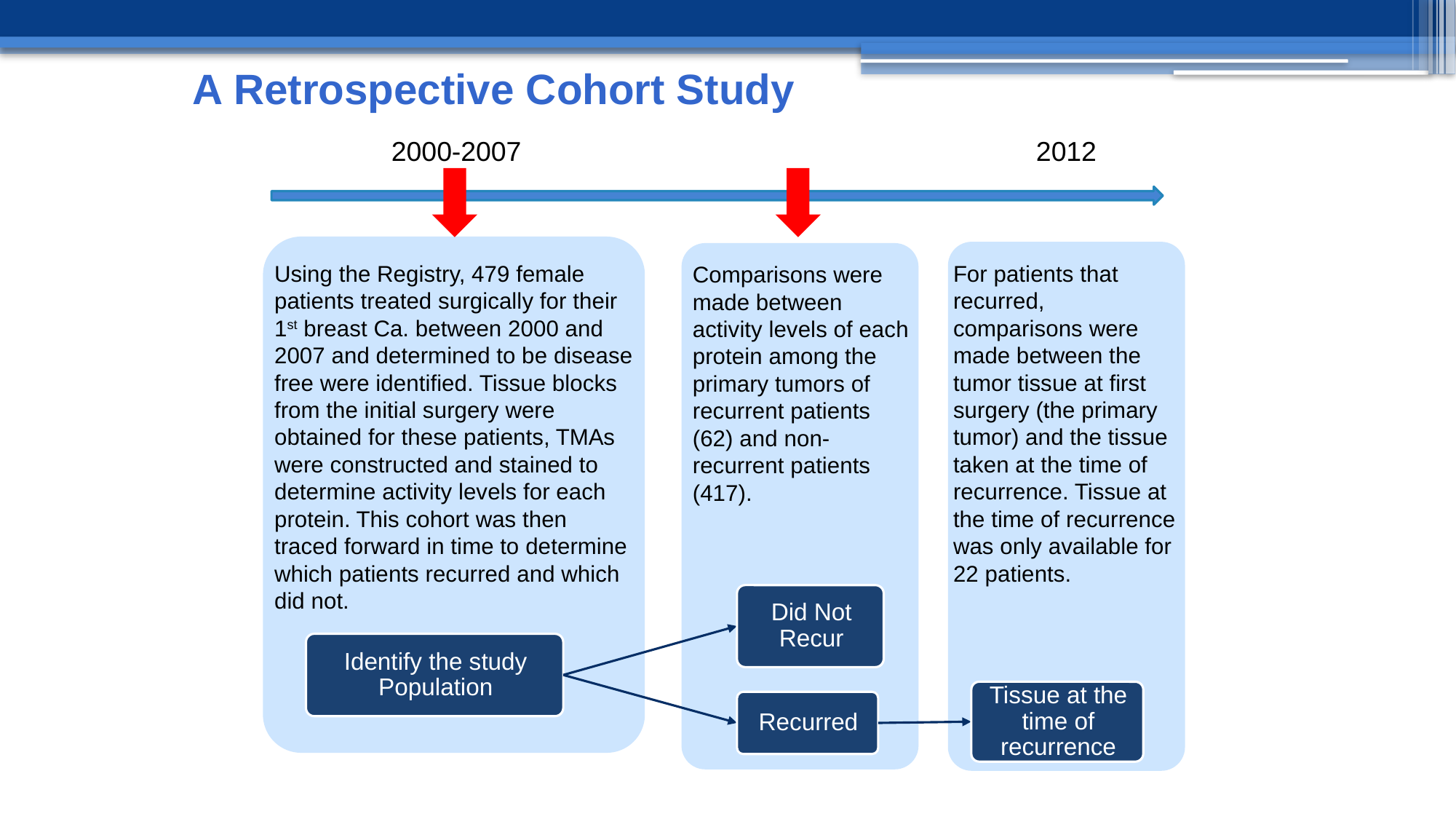

# A Retrospective Cohort Study
	2000-2007				             2012

Identify the study Population

Did Not Recur

Recurred

Tissue at the time of recurrence
Using the Registry, 479 female patients treated surgically for their 1st breast Ca. between 2000 and 2007 and determined to be disease free were identified. Tissue blocks from the initial surgery were obtained for these patients, TMAs were constructed and stained to determine activity levels for each protein. This cohort was then traced forward in time to determine which patients recurred and which did not.
For patients that recurred, comparisons were made between the tumor tissue at first surgery (the primary tumor) and the tissue taken at the time of recurrence. Tissue at the time of recurrence was only available for 22 patients.
Comparisons were made between activity levels of each protein among the primary tumors of recurrent patients (62) and non-recurrent patients (417).